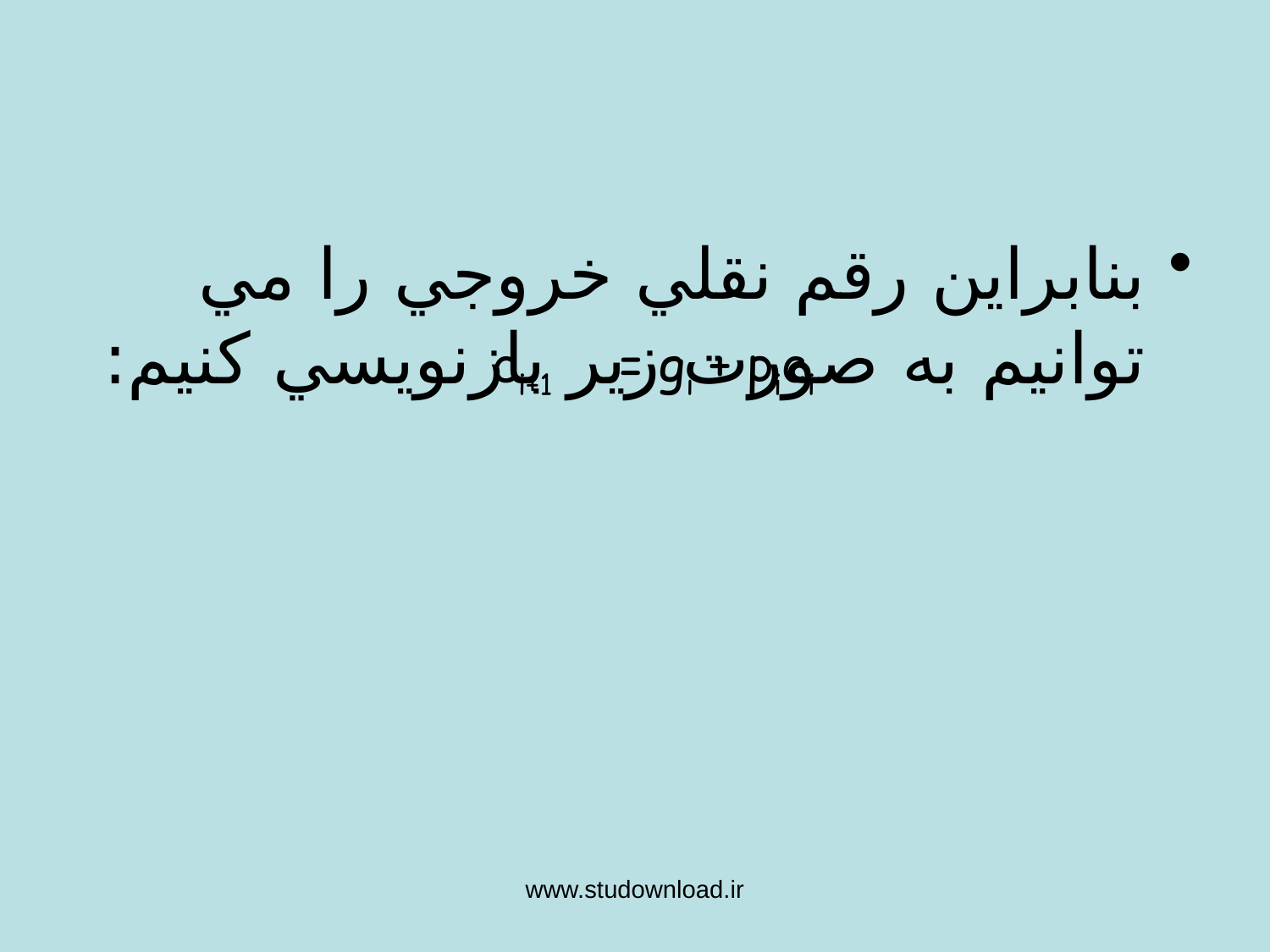

#
بنابراين رقم نقلي خروجي را مي توانيم به صورت زير بازنويسي كنيم:

ci+1	= gi + pici
www.studownload.ir